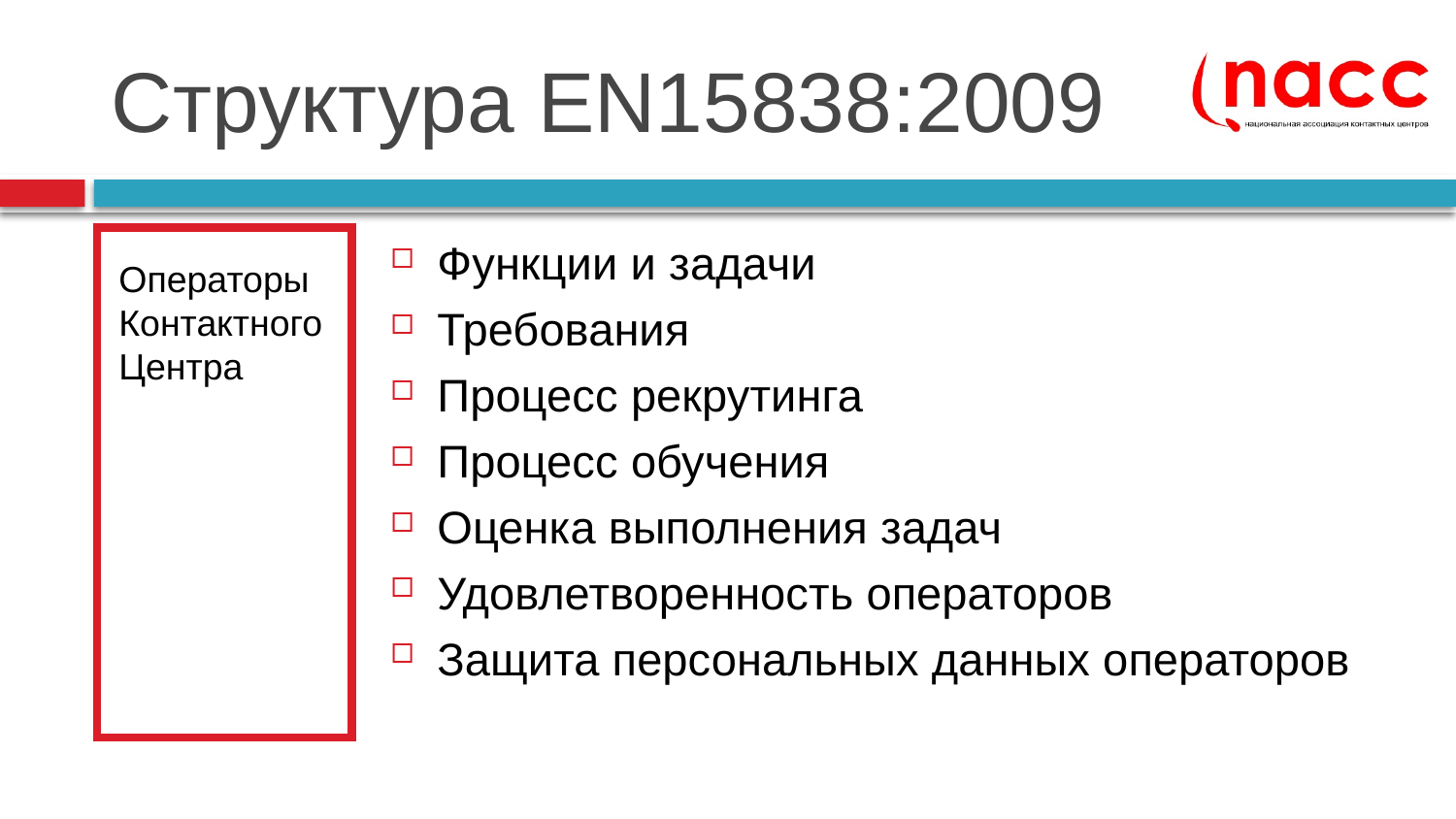

# Структура EN15838:2009
Операторы Контактного Центра
Функции и задачи
Требования
Процесс рекрутинга
Процесс обучения
Оценка выполнения задач
Удовлетворенность операторов
Защита персональных данных операторов